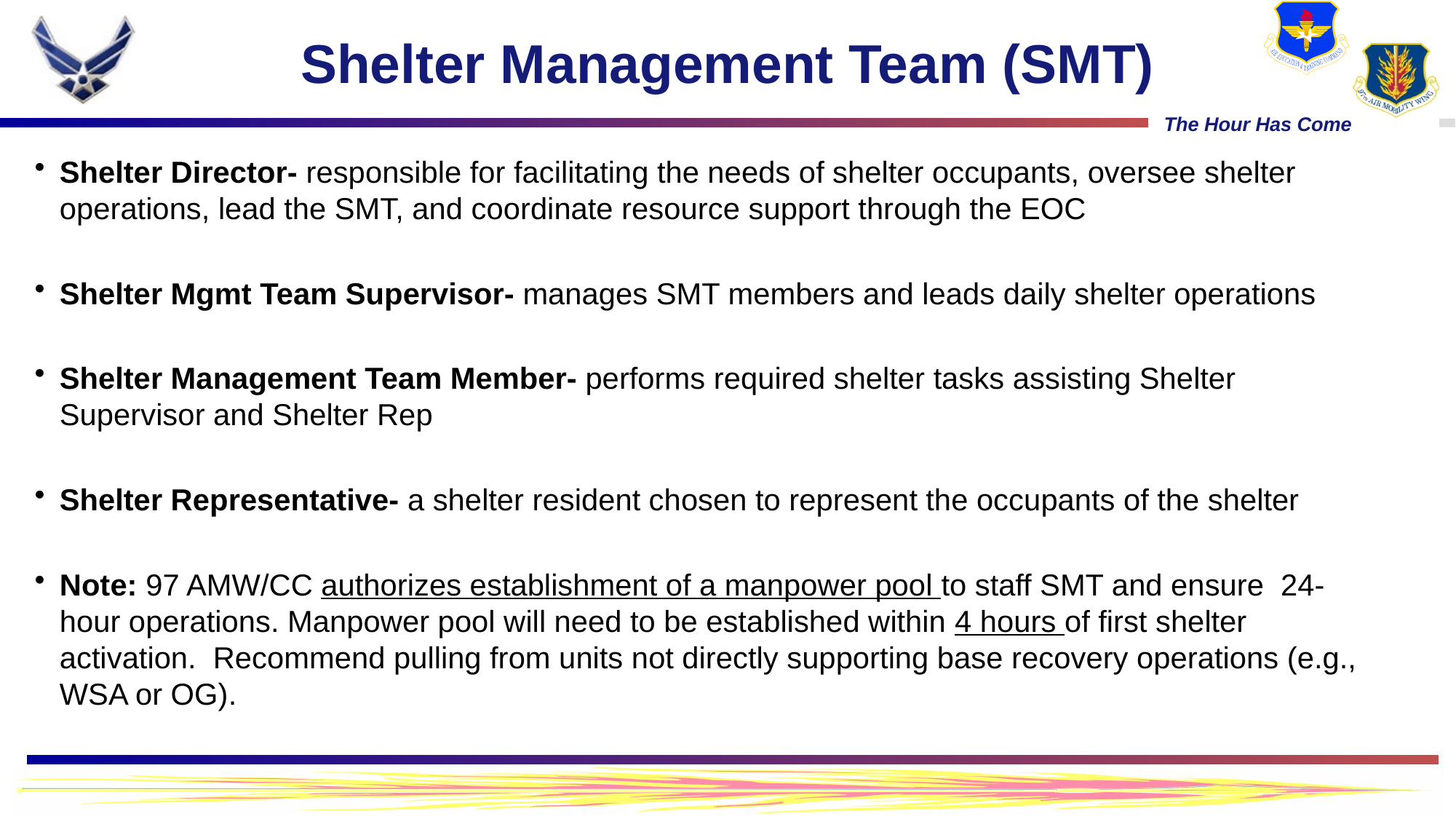

# Shelter Management Team (SMT)
Shelter Director- responsible for facilitating the needs of shelter occupants, oversee shelter operations, lead the SMT, and coordinate resource support through the EOC

Shelter Mgmt Team Supervisor- manages SMT members and leads daily shelter operations

Shelter Management Team Member- performs required shelter tasks assisting Shelter Supervisor and Shelter Rep

Shelter Representative- a shelter resident chosen to represent the occupants of the shelter

Note: 97 AMW/CC authorizes establishment of a manpower pool to staff SMT and ensure  24-hour operations. Manpower pool will need to be established within 4 hours of first shelter activation.  Recommend pulling from units not directly supporting base recovery operations (e.g., WSA or OG).